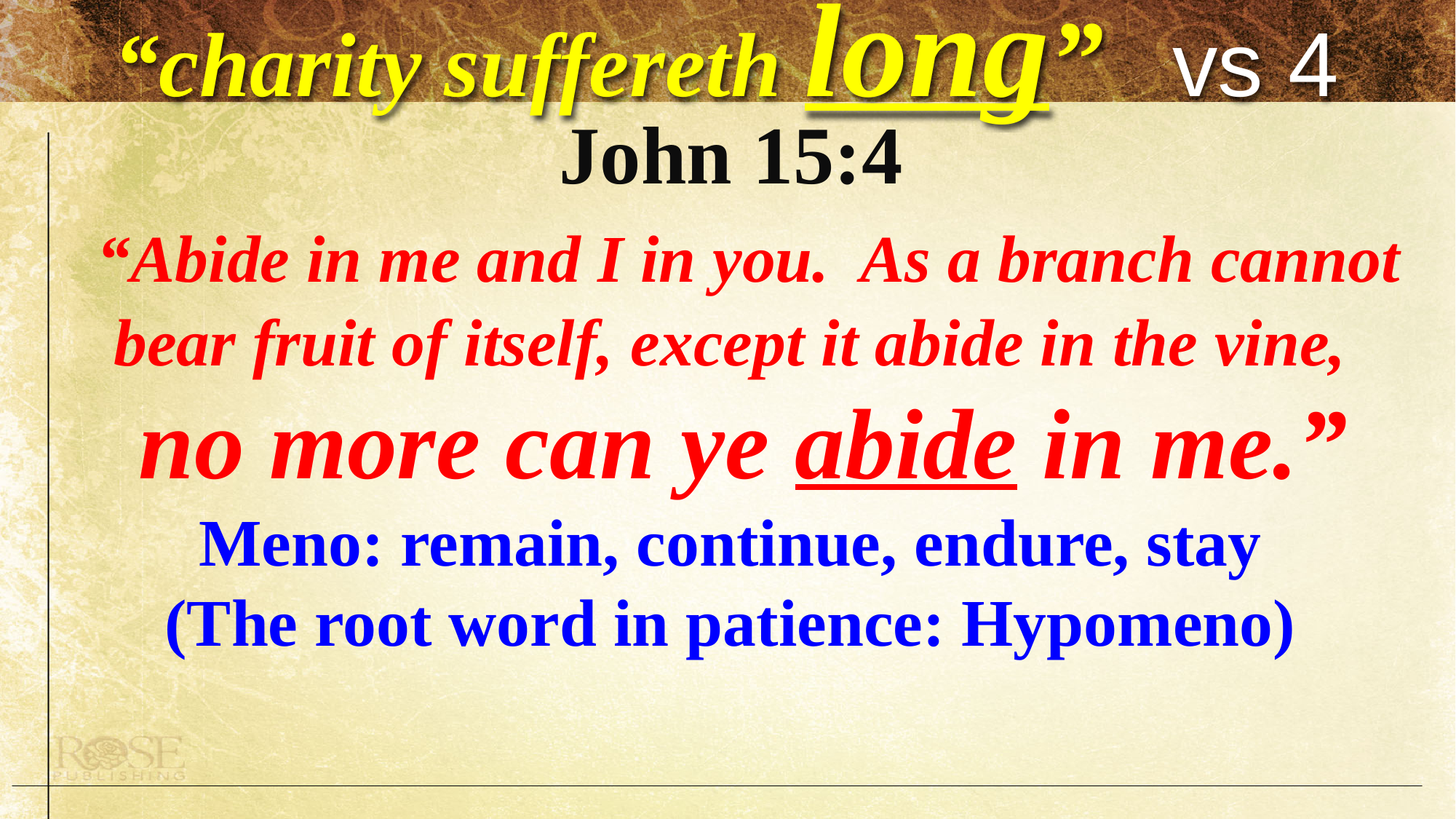

# “charity suffereth long”   vs 4
John 15:4
  “Abide in me and I in you.  As a branch cannot bear fruit of itself, except it abide in the vine,
 no more can ye abide in me.”
Meno: remain, continue, endure, stay
(The root word in patience: Hypomeno)